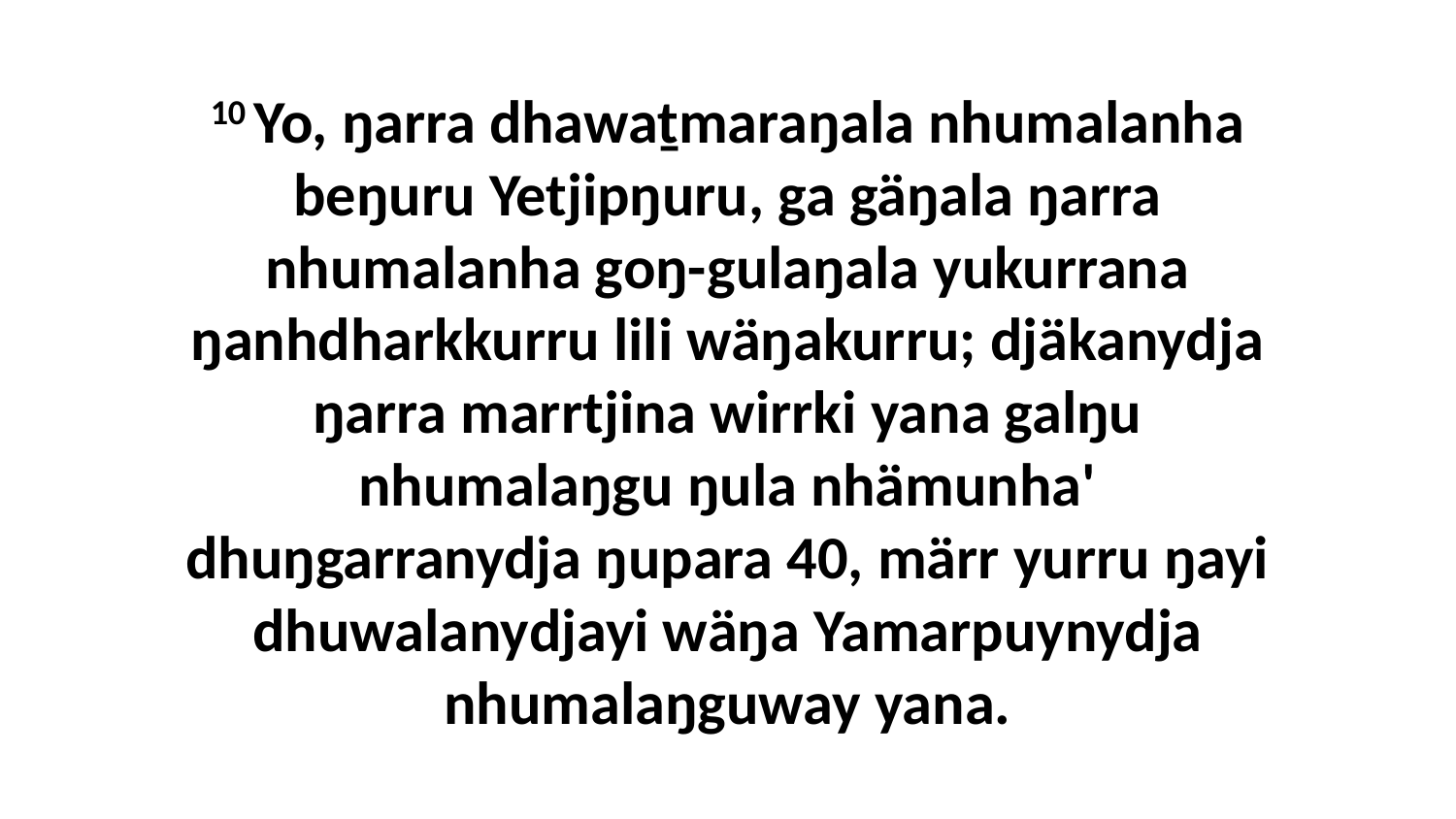

10 Yo, ŋarra dhawaṯmaraŋala nhumalanha beŋuru Yetjipŋuru, ga gäŋala ŋarra nhumalanha goŋ-gulaŋala yukurrana ŋanhdharkkurru lili wäŋakurru; djäkanydja ŋarra marrtjina wirrki yana galŋu nhumalaŋgu ŋula nhämunha' dhuŋgarranydja ŋupara 40, märr yurru ŋayi dhuwalanydjayi wäŋa Yamarpuynydja nhumalaŋguway yana.